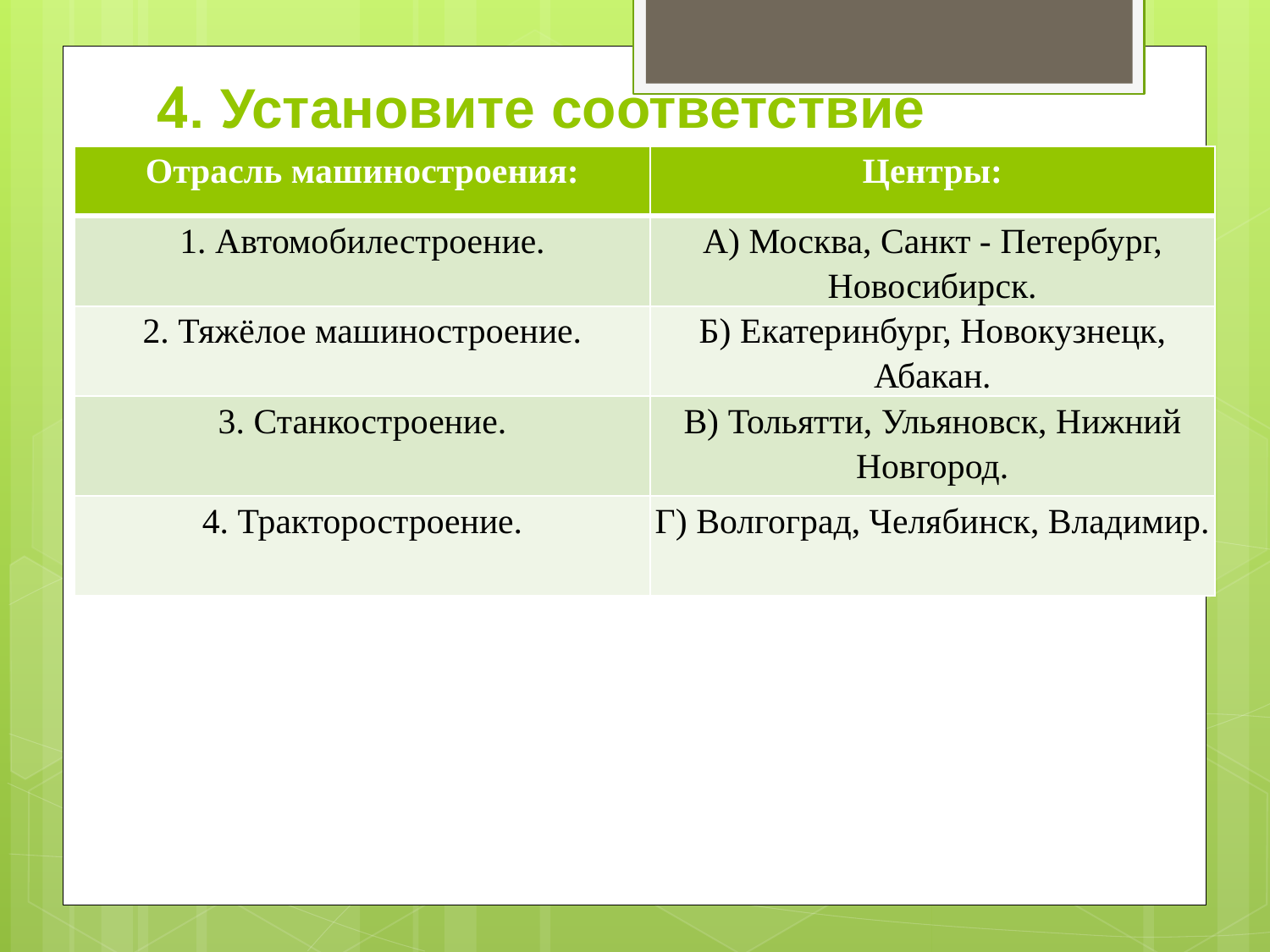

# 4. Установите соответствие
| Отрасль машиностроения: | Центры: |
| --- | --- |
| 1. Автомобилестроение. | А) Москва, Санкт - Петербург, Новосибирск. |
| 2. Тяжёлое машиностроение. | Б) Екатеринбург, Новокузнецк, Абакан. |
| 3. Станкостроение. | В) Тольятти, Ульяновск, Нижний Новгород. |
| 4. Тракторостроение. | Г) Волгоград, Челябинск, Владимир. |